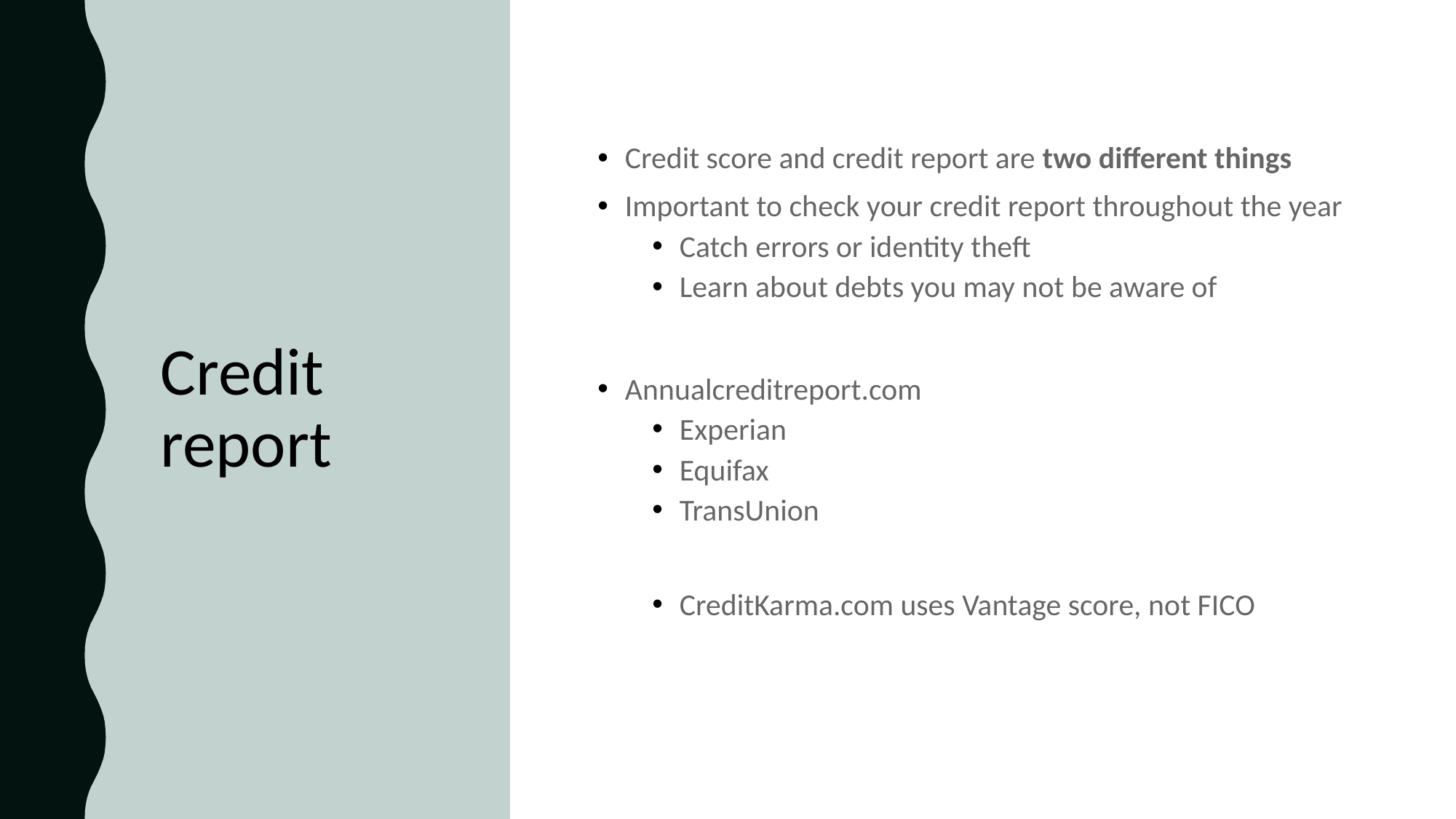

# Credit report
Credit score and credit report are two different things
Important to check your credit report throughout the year
Catch errors or identity theft
Learn about debts you may not be aware of

Annualcreditreport.com
Experian
Equifax
TransUnion

CreditKarma.com uses Vantage score, not FICO